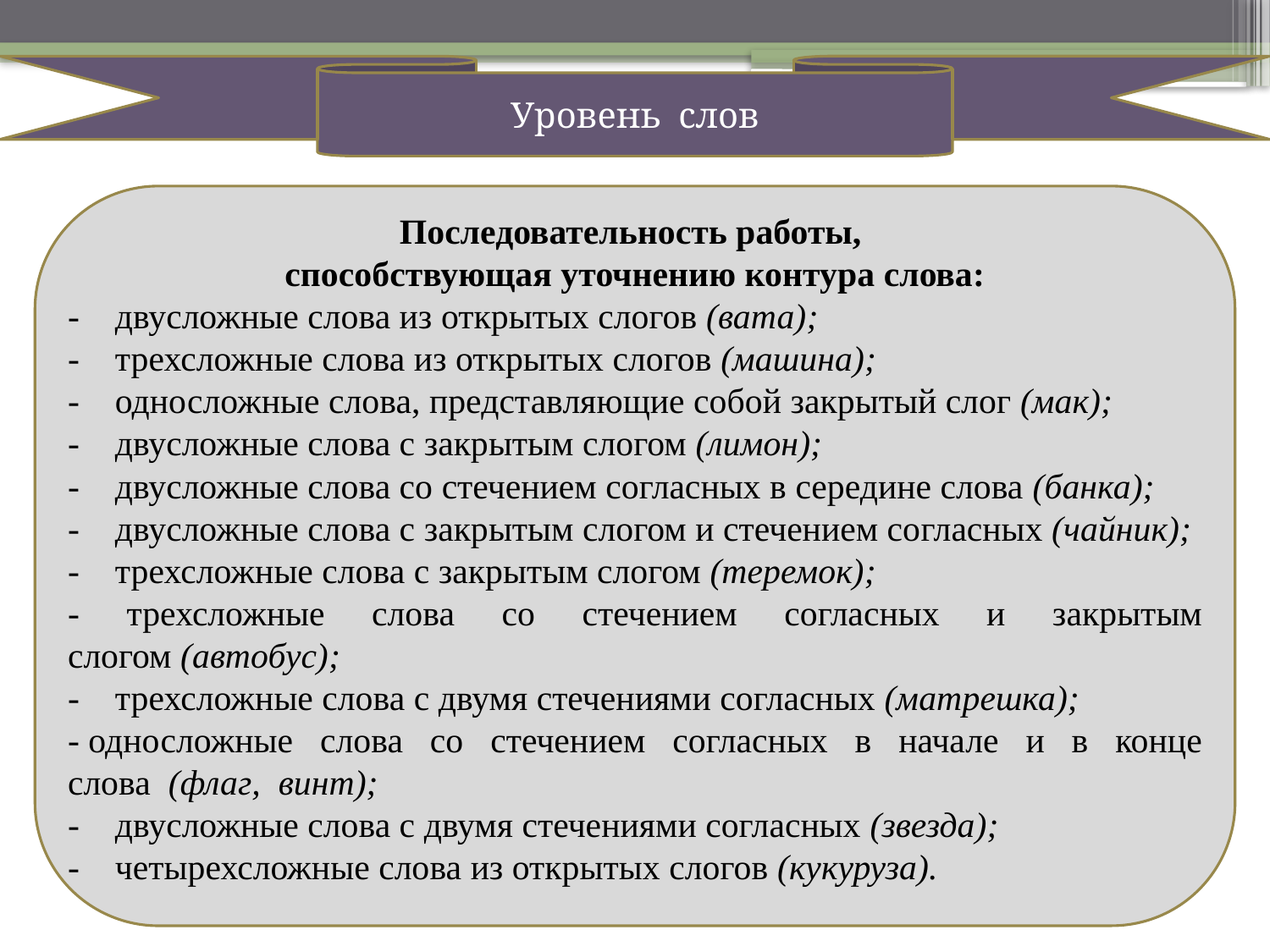

Уровень  слов

Последовательность работы,
способствующая уточнению контура слова:
-    двусложные слова из открытых слогов (вата);
-    трехсложные слова из открытых слогов (машина);
-    односложные слова, представляющие собой закрытый слог (мак);
-    двусложные слова с закрытым слогом (лимон);
-    двусложные слова со стечением согласных в середине слова (банка);
-    двусложные слова с закрытым слогом и стечением со­гласных (чайник);
-    трехсложные слова с закрытым слогом (теремок);
- трехсложные слова со стечением согласных и закрытым слогом (автобус);
-    трехсложные слова с двумя стечениями согласных (мат­решка);
- односложные слова со стечением согласных в начале и в конце слова  (флаг,  винт);
-    двусложные слова с двумя стечениями согласных (звезда);
-    четырехсложные слова из открытых слогов (кукуруза).